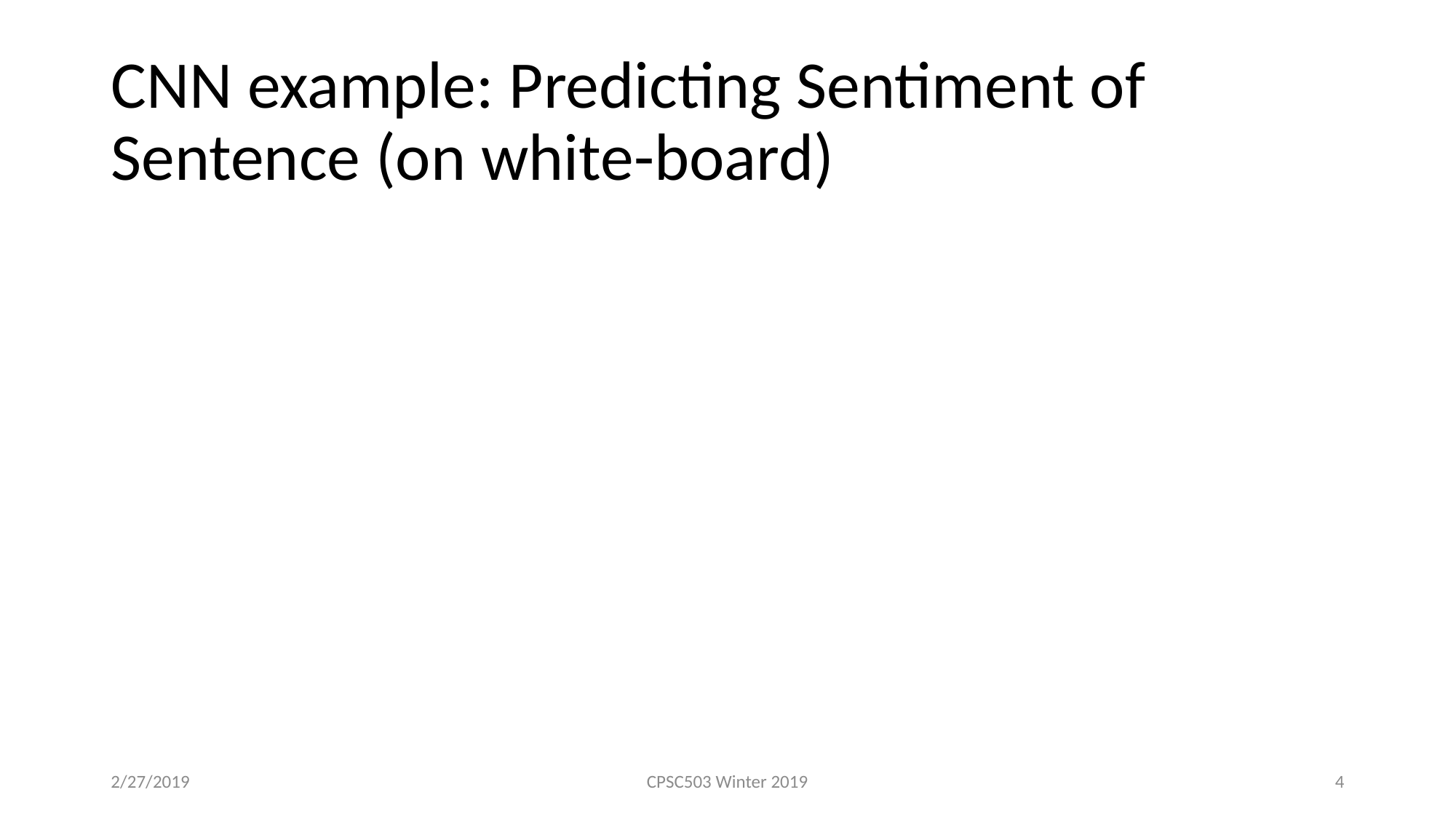

# CNN example: Predicting Sentiment of Sentence (on white-board)
2/27/2019
CPSC503 Winter 2019
4